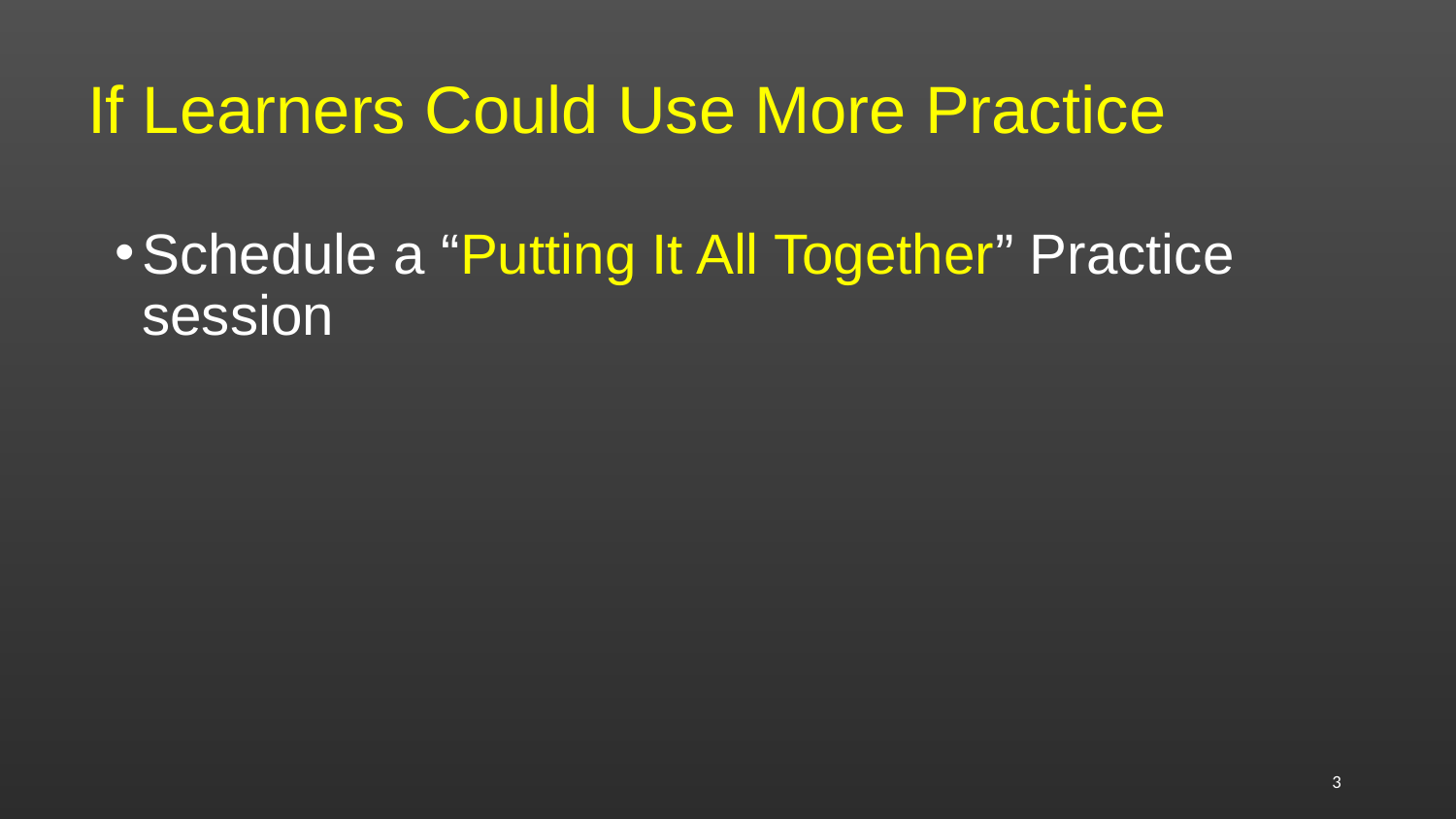

# If Learners Could Use More Practice
Schedule a “Putting It All Together” Practice session
3